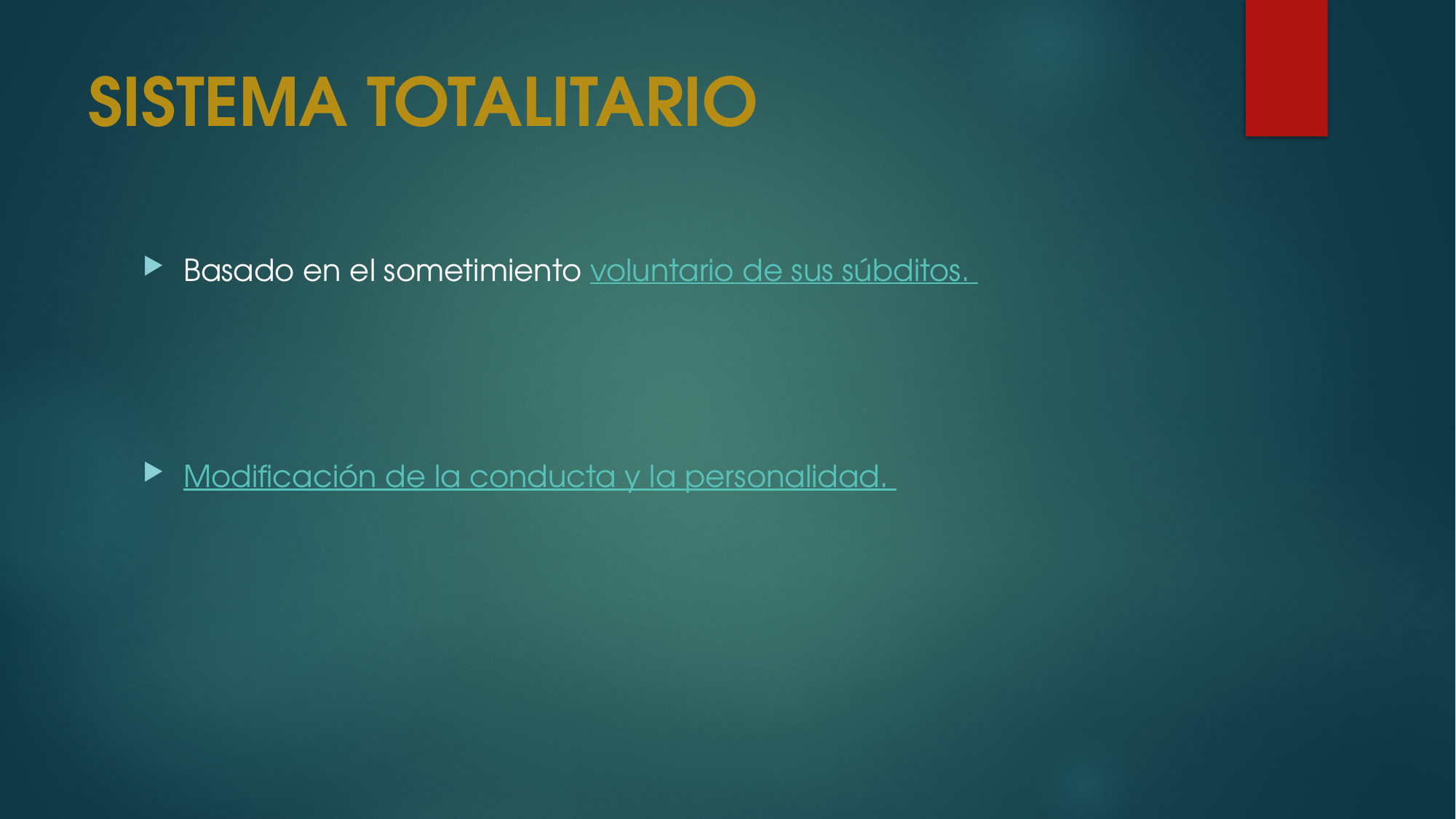

# SISTEMA TOTALITARIO
Basado en el sometimiento voluntario de sus súbditos.

Modificación de la conducta y la personalidad.